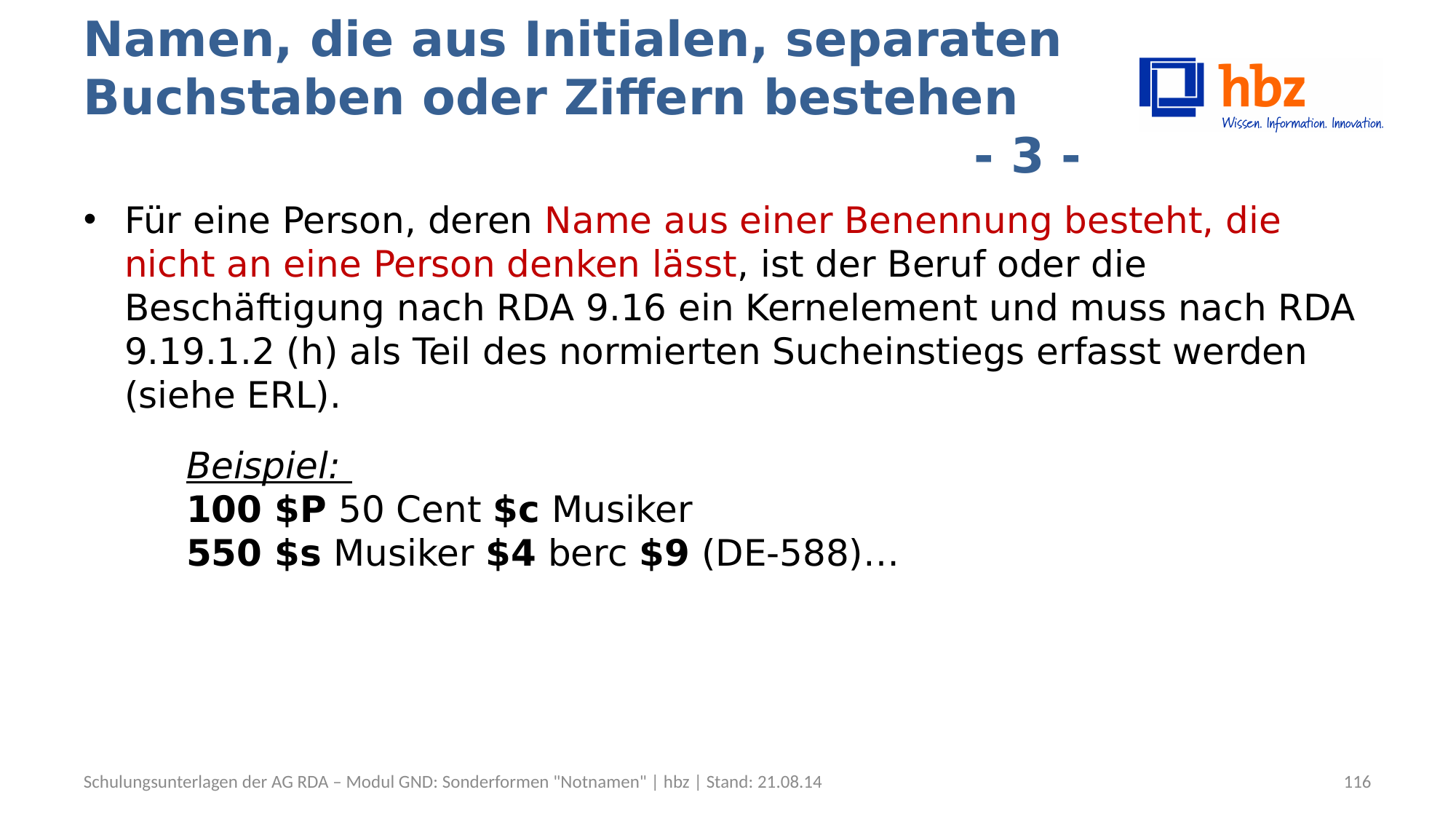

# Namen, die aus Initialen, separaten Buchstaben oder Ziffern bestehen									 - 3 -
Für eine Person, deren Name aus einer Benennung besteht, die nicht an eine Person denken lässt, ist der Beruf oder die Beschäftigung nach RDA 9.16 ein Kernelement und muss nach RDA 9.19.1.2 (h) als Teil des normierten Sucheinstiegs erfasst werden (siehe ERL).
Beispiel:
100 $P 50 Cent $c Musiker
550 $s Musiker $4 berc $9 (DE-588)…
Schulungsunterlagen der AG RDA – Modul GND: Sonderformen "Notnamen" | hbz | Stand: 21.08.14
116